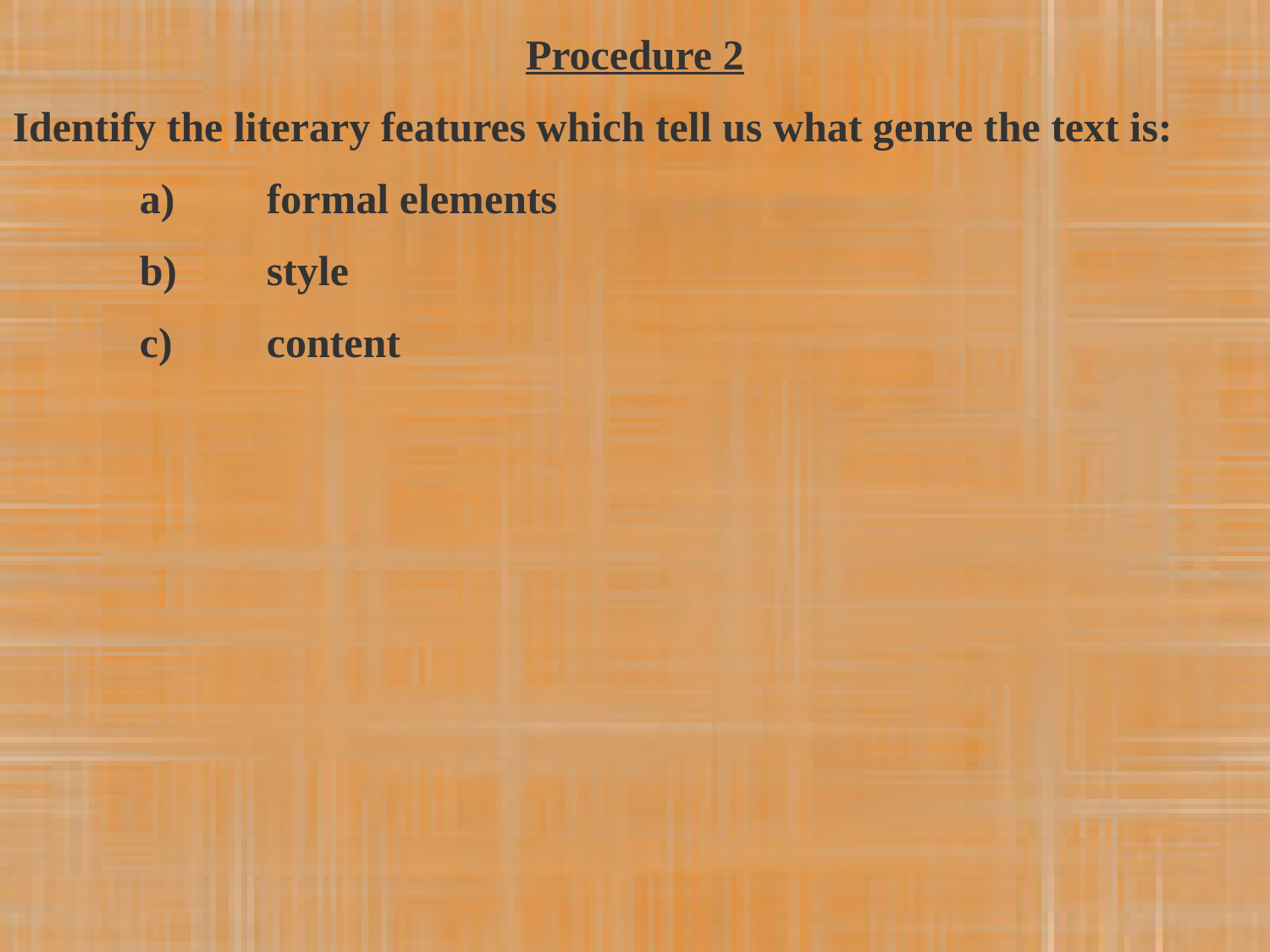

Procedure 2
Identify the literary features which tell us what genre the text is:
	a)	formal elements
	b)	style
	c)	content